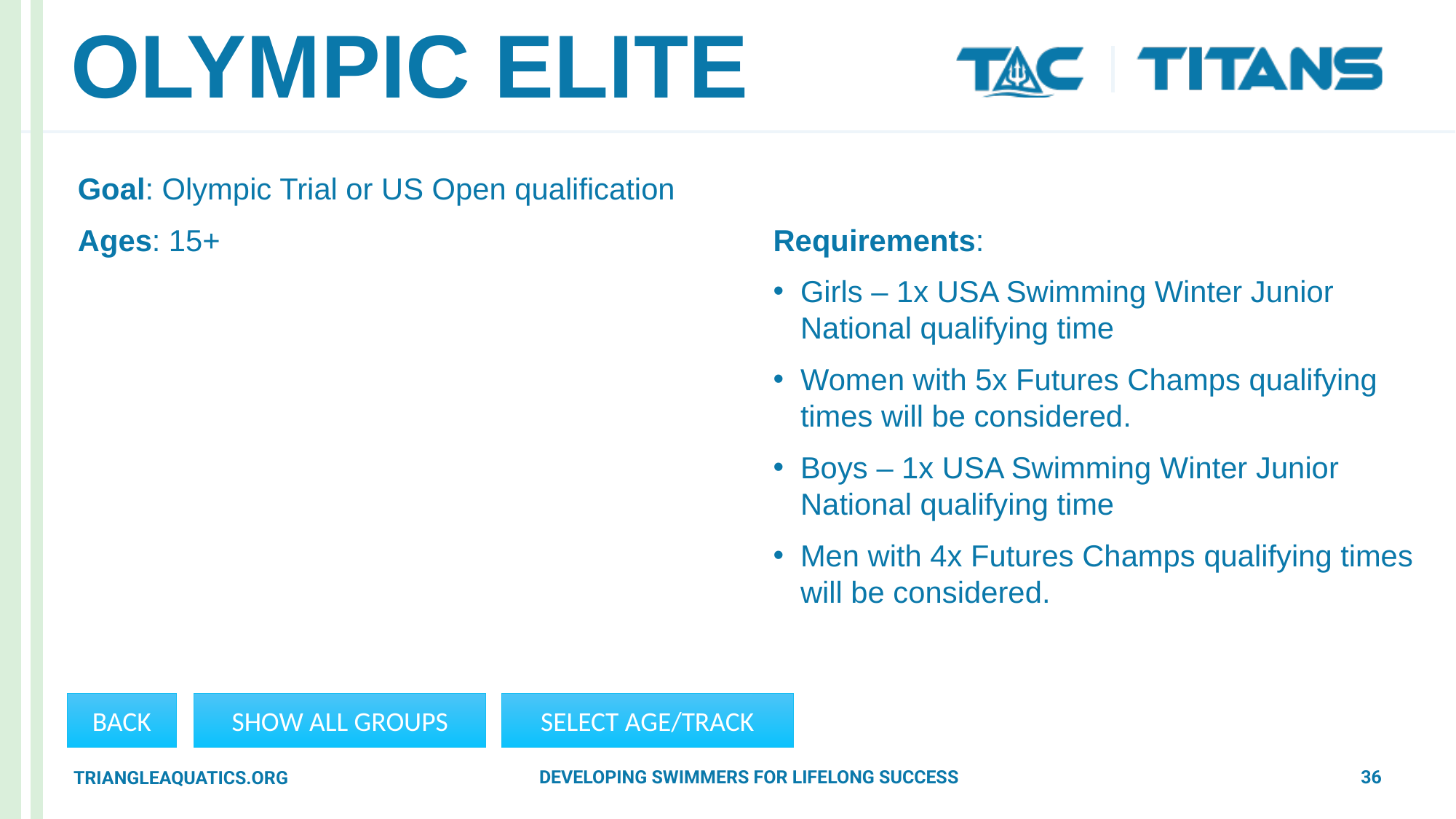

# OLYMPIC ELITE
Goal: Olympic Trial or US Open qualification
Ages: 15+

Requirements:
Girls – 1x USA Swimming Winter Junior National qualifying time
Women with 5x Futures Champs qualifying times will be considered.
Boys – 1x USA Swimming Winter Junior National qualifying time
Men with 4x Futures Champs qualifying times will be considered.
BACK
SHOW ALL GROUPS
SELECT AGE/TRACK